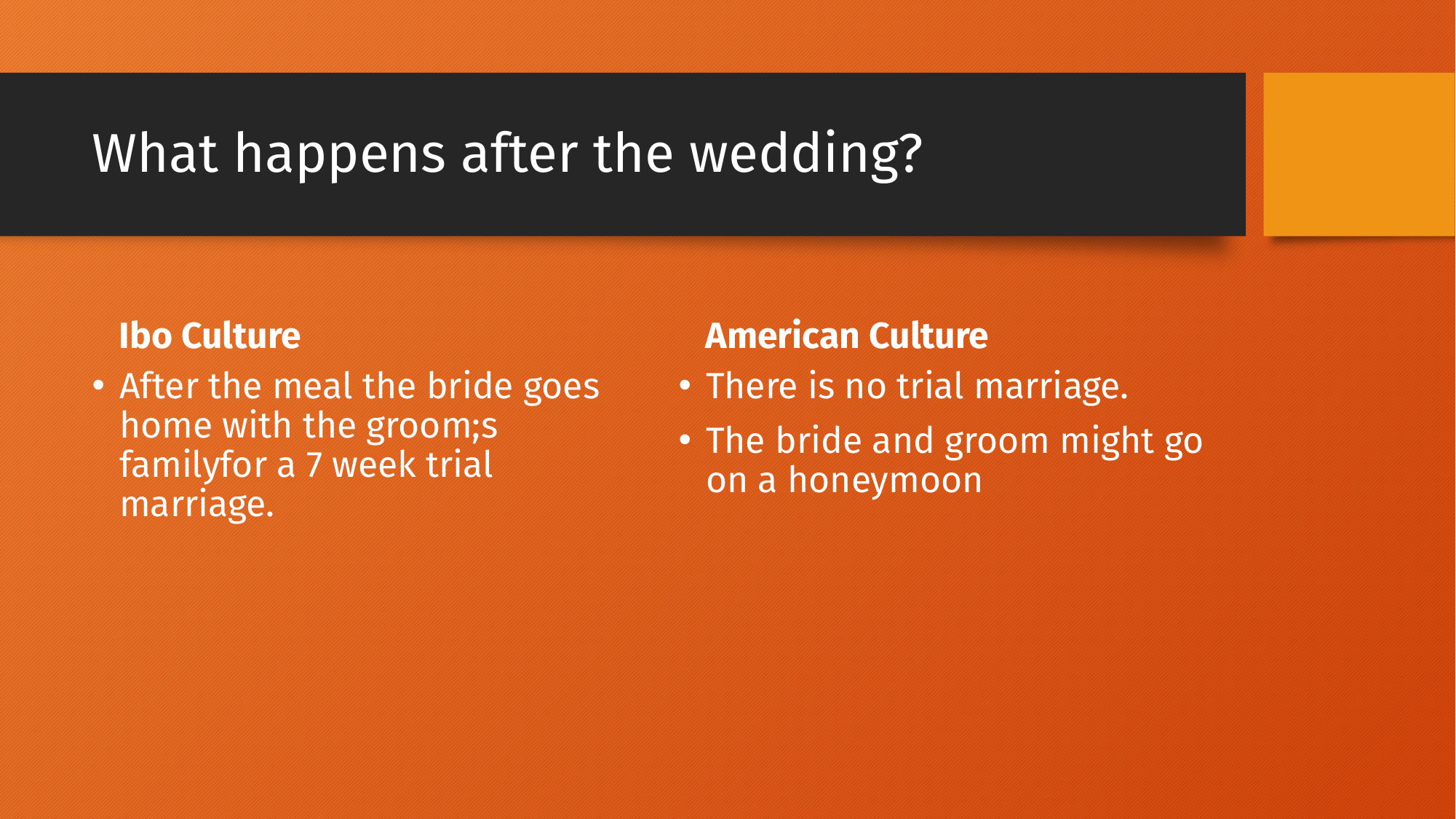

# What happens after the wedding?
Ibo Culture
American Culture
After the meal the bride goes home with the groom;s familyfor a 7 week trial marriage.

There is no trial marriage.
The bride and groom might go on a honeymoon